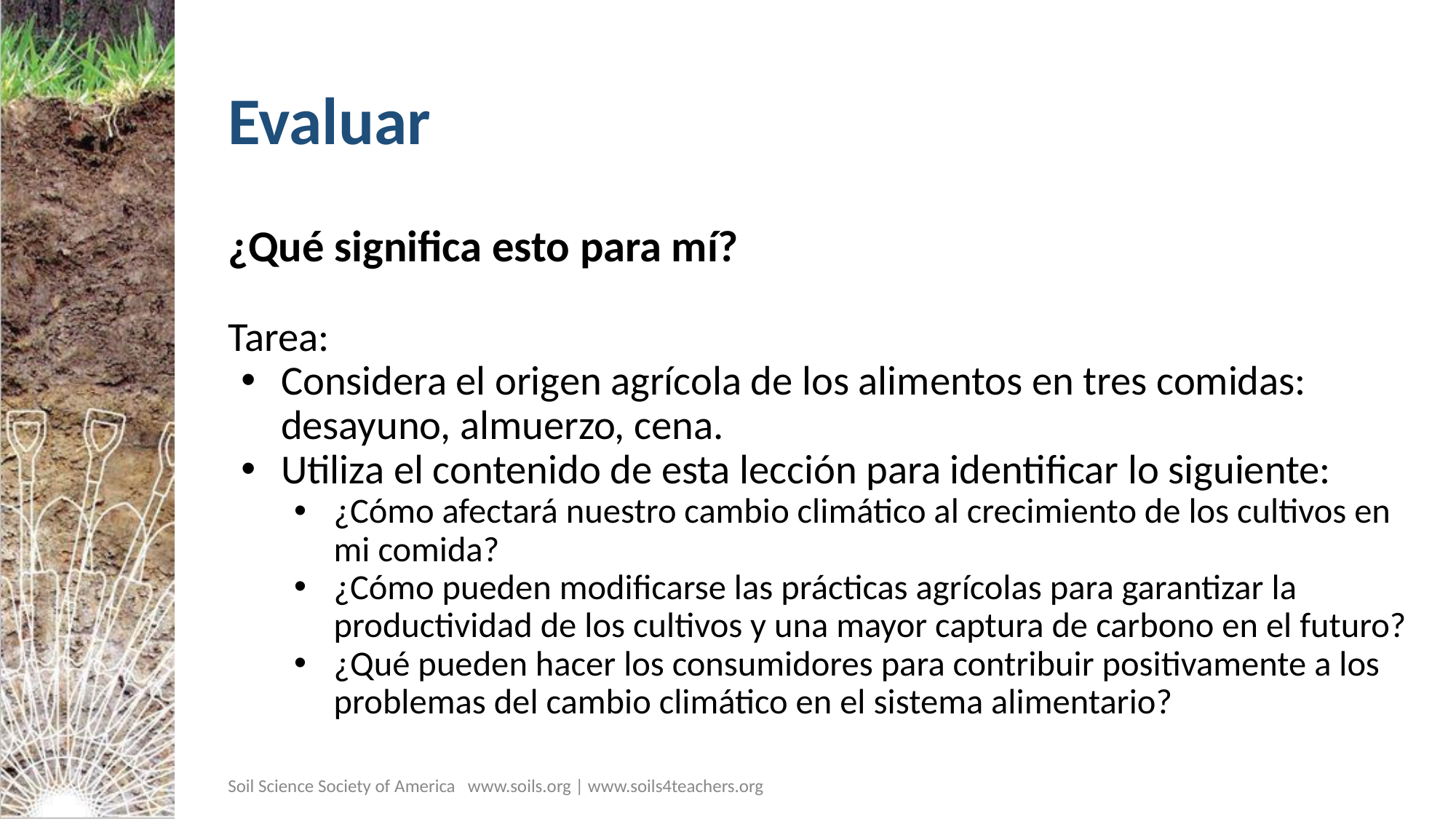

# Evaluar
¿Qué significa esto para mí?

Tarea:
Considera el origen agrícola de los alimentos en tres comidas: desayuno, almuerzo, cena.
Utiliza el contenido de esta lección para identificar lo siguiente:
¿Cómo afectará nuestro cambio climático al crecimiento de los cultivos en mi comida?
¿Cómo pueden modificarse las prácticas agrícolas para garantizar la productividad de los cultivos y una mayor captura de carbono en el futuro?
¿Qué pueden hacer los consumidores para contribuir positivamente a los problemas del cambio climático en el sistema alimentario?
Soil Science Society of America   www.soils.org | www.soils4teachers.org